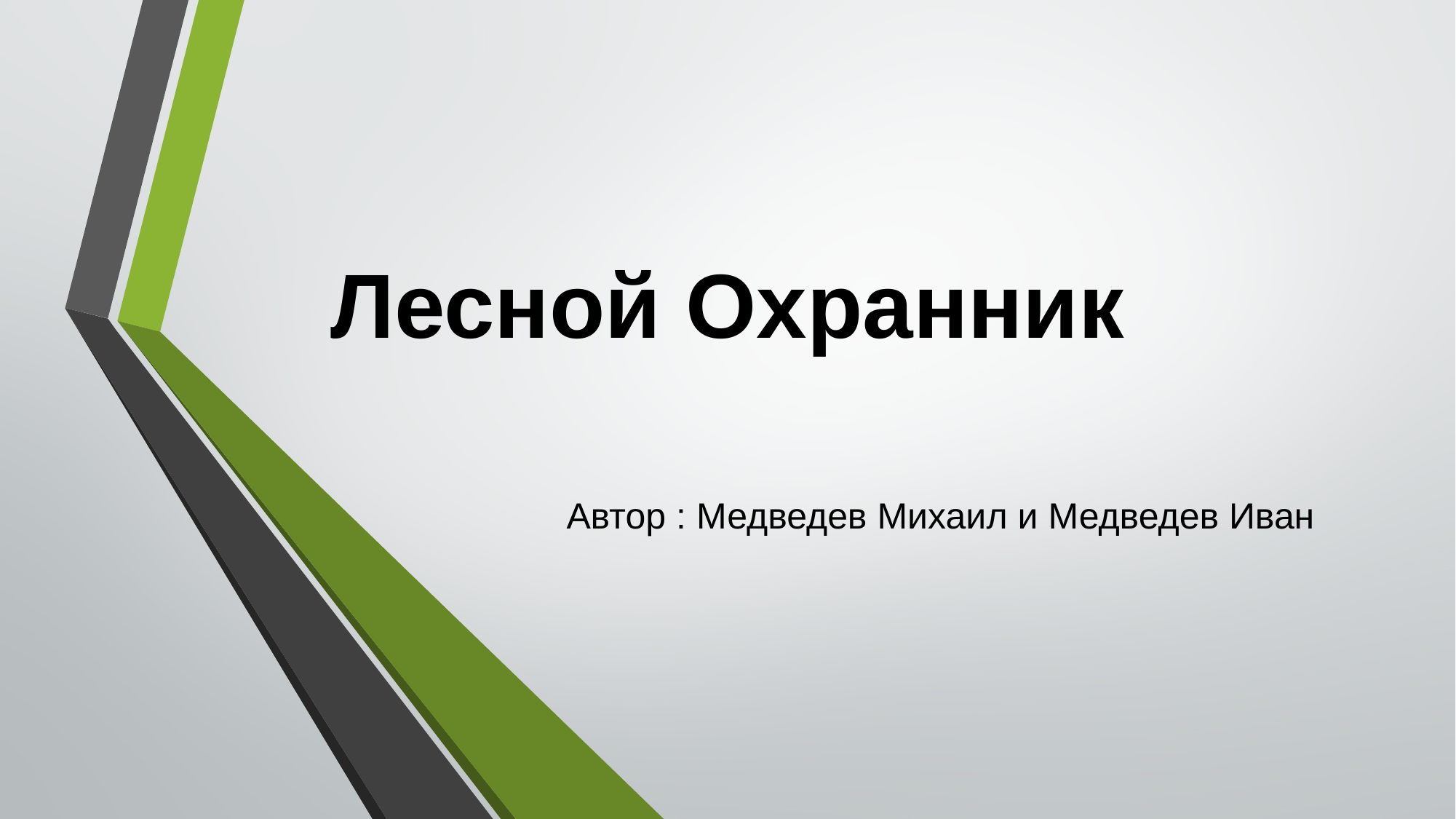

# Лесной Охранник
Автор : Медведев Михаил и Медведев Иван